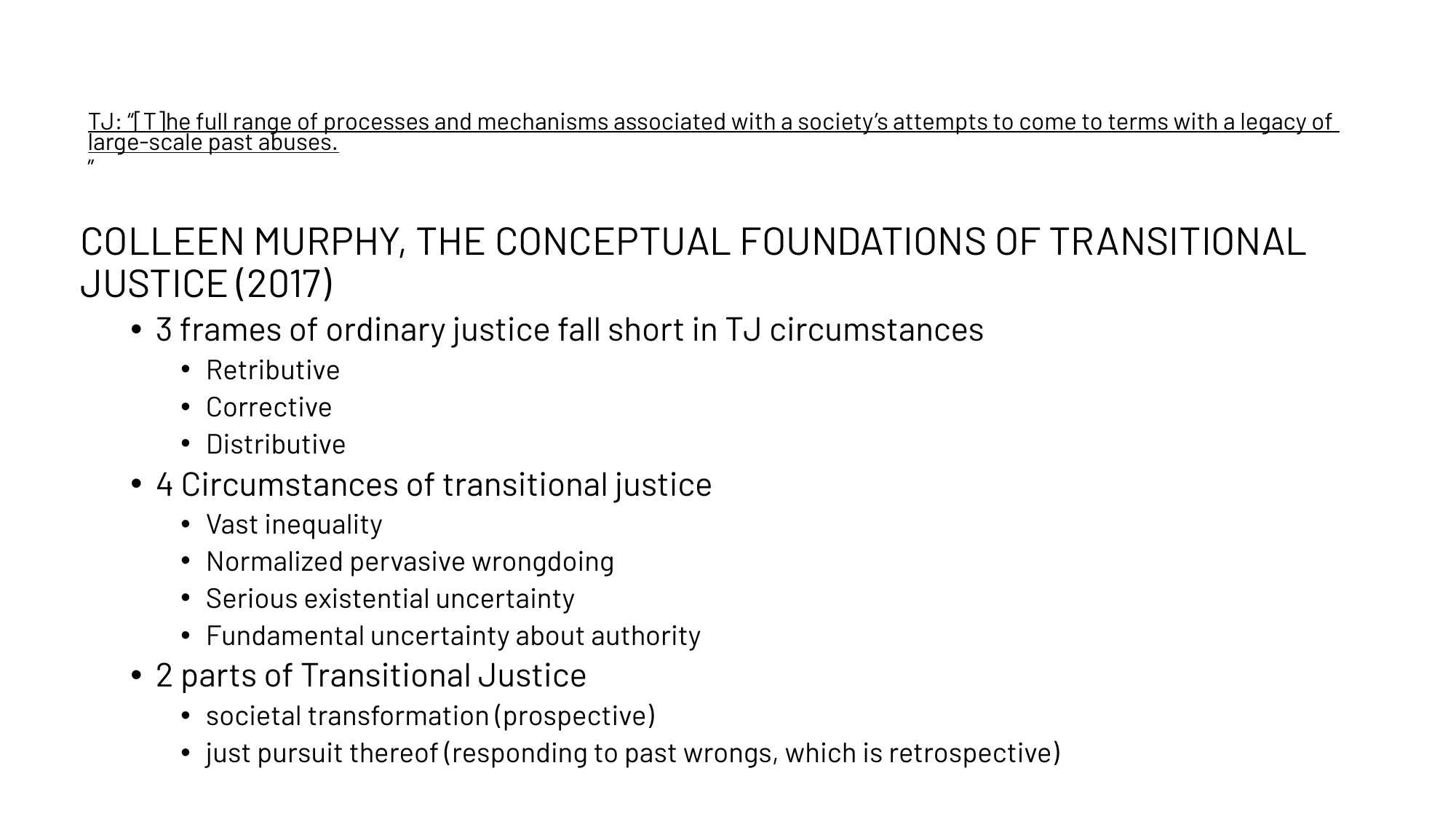

# TJ: “[T]he full range of processes and mechanisms associated with a society’s attempts to come to terms with a legacy of large-scale past abuses.”
Colleen Murphy, The Conceptual Foundations of Transitional Justice (2017)
3 frames of ordinary justice fall short in TJ circumstances
Retributive
Corrective
Distributive
4 Circumstances of transitional justice
Vast inequality
Normalized pervasive wrongdoing
Serious existential uncertainty
Fundamental uncertainty about authority
2 parts of Transitional Justice
societal transformation (prospective)
just pursuit thereof (responding to past wrongs, which is retrospective)